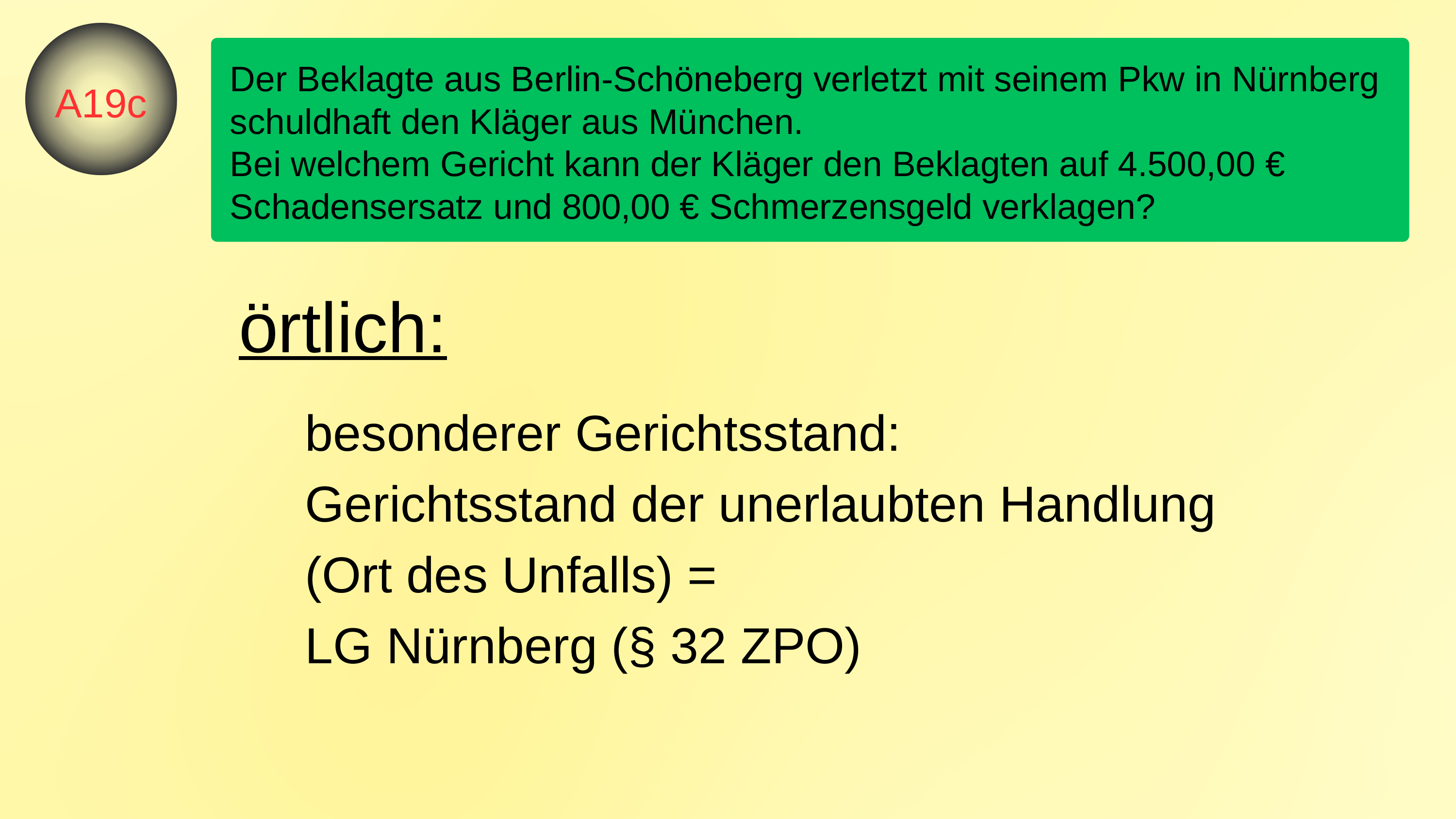

Der Beklagte aus Berlin-Schöneberg verletzt mit seinem Pkw in Nürnberg schuldhaft den Kläger aus München.
Bei welchem Gericht kann der Kläger den Beklagten auf 4.500,00 € Schadensersatz und 800,00 € Schmerzensgeld verklagen?
A19c
örtlich:
besonderer Gerichtsstand: Gerichtsstand der unerlaubten Handlung (Ort des Unfalls) =
LG Nürnberg (§ 32 ZPO)